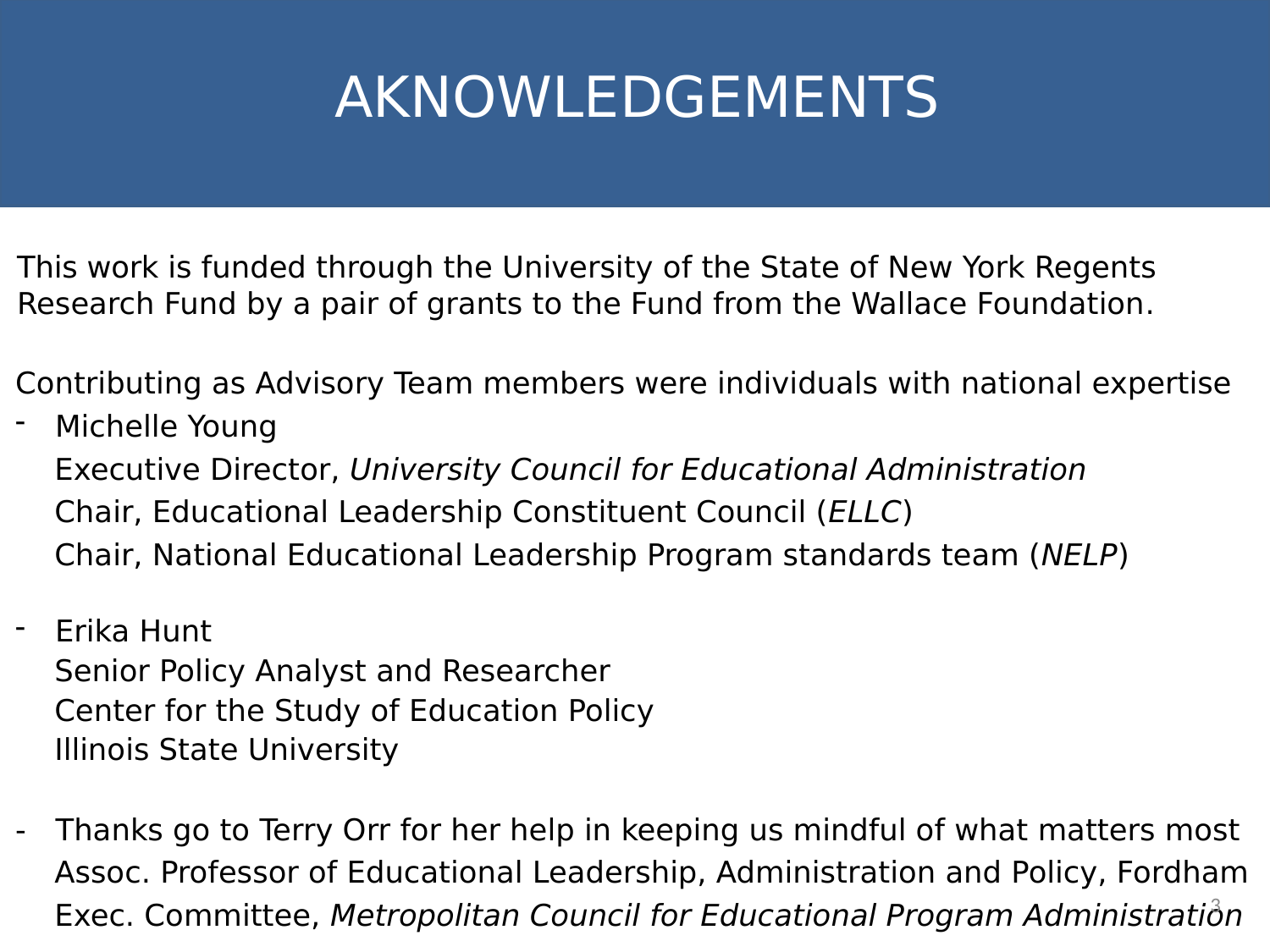

Recap: Deliverables

AKNOWLEDGEMENTS
This work is funded through the University of the State of New York Regents Research Fund by a pair of grants to the Fund from the Wallace Foundation.

Contributing as Advisory Team members were individuals with national expertise
Michelle Young
	Executive Director, University Council for Educational Administration
	Chair, Educational Leadership Constituent Council (ELLC)
	Chair, National Educational Leadership Program standards team (NELP)

Erika Hunt
	Senior Policy Analyst and Researcher
	Center for the Study of Education Policy
	Illinois State University

- 	Thanks go to Terry Orr for her help in keeping us mindful of what matters most
	Assoc. Professor of Educational Leadership, Administration and Policy, Fordham
	Exec. Committee, Metropolitan Council for Educational Program Administration

3